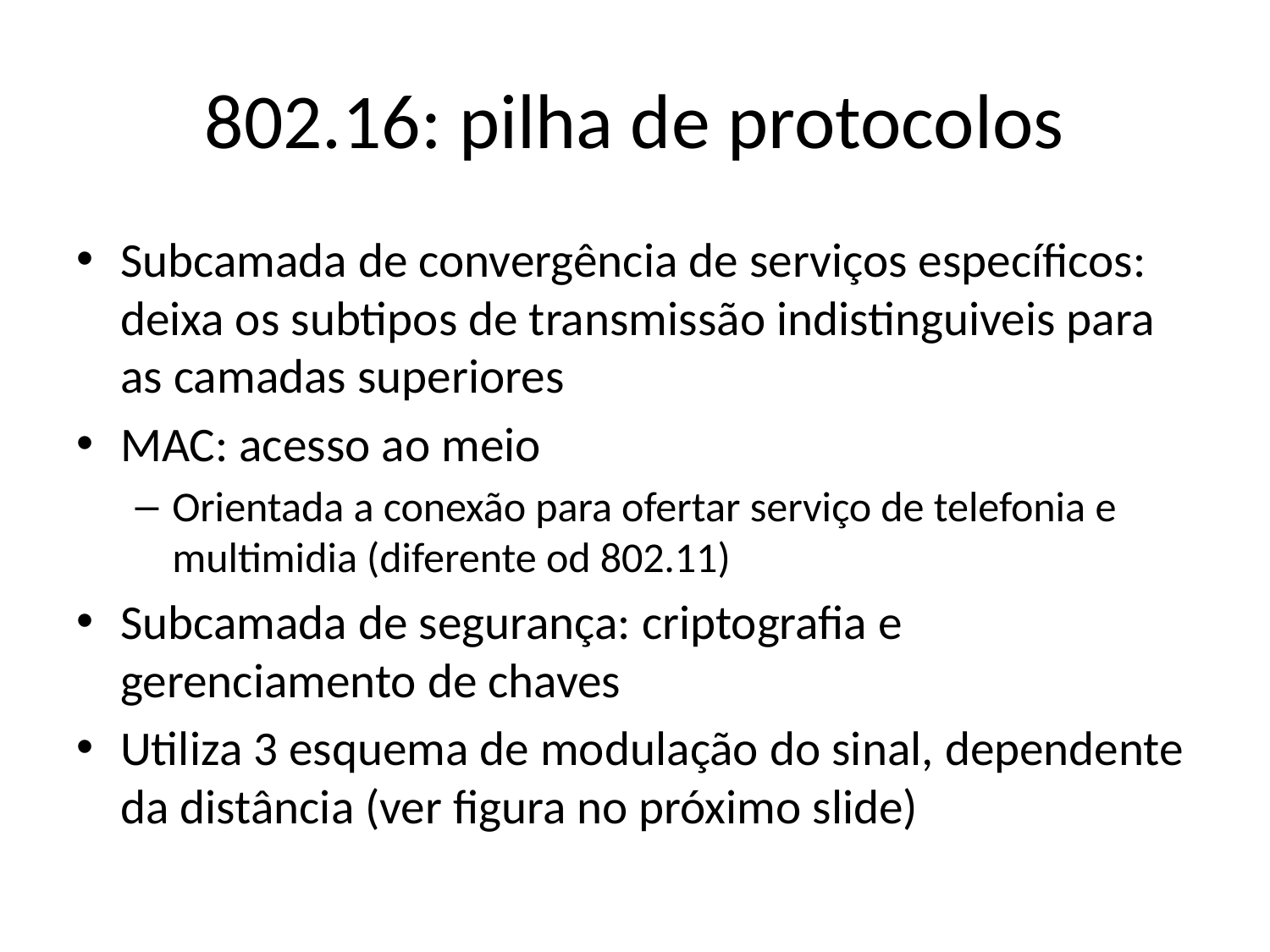

# 802.16: pilha de protocolos
Subcamada de convergência de serviços específicos: deixa os subtipos de transmissão indistinguiveis para as camadas superiores
MAC: acesso ao meio
Orientada a conexão para ofertar serviço de telefonia e multimidia (diferente od 802.11)
Subcamada de segurança: criptografia e gerenciamento de chaves
Utiliza 3 esquema de modulação do sinal, dependente da distância (ver figura no próximo slide)